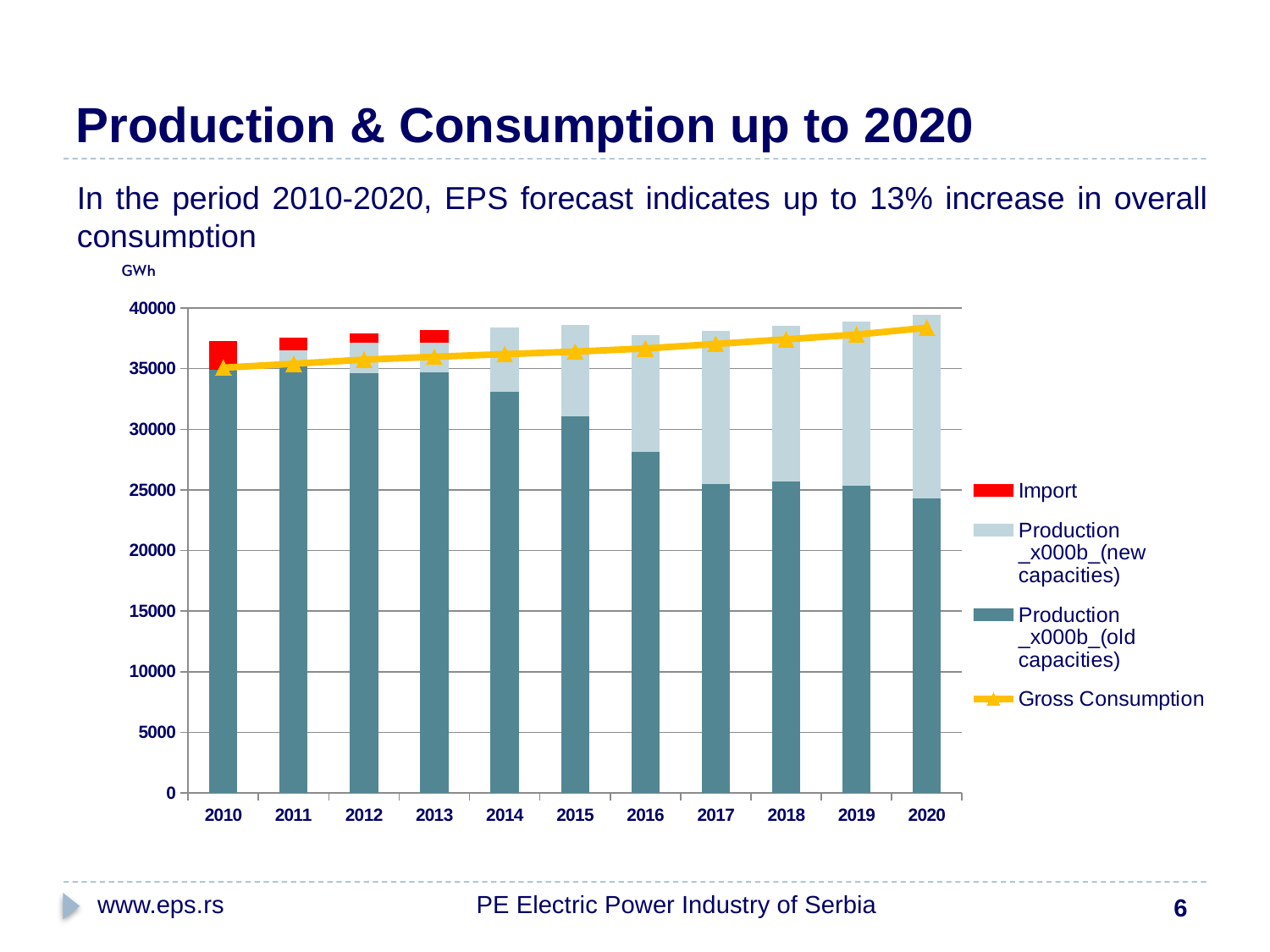

Production & Consumption up to 2020
In the period 2010-2020, EPS forecast indicates up to 13% increase in overall consumption

### Chart

| Category | Production  _x000b_(old capacities) | Production _x000b_(new capacities) | Import | Gross Consumption |
|---|---|---|---|---|
| 2010 | 34885.631199999996 | 0.0 | 2362.510619148573 | 35077.16221175835 |
| 2011 | 35149.6752 | 1393.728 | 1028.9959352889055 | 35401.78876935966 |
| 2012 | 34614.0 | 2546.712 | 751.0 | 35740.822780003575 |
| 2013 | 34661.0 | 2458.176 | 1032.9705889898012 | 35980.39028429034 |
| 2014 | 33074.0 | 5288.103273600003 | 0.0 | 36191.667748424654 |
| 2015 | 31063.0 | 7512.2855808 | 0.0 | 36404.738612217225 |
| 2016 | 28129.0 | 9632.773939199993 | 0.0 | 36662.46058212787 |
| 2017 | 25510.0 | 12625.739510400002 | 0.0 | 37036.09664410008 |
| 2018 | 25669.0 | 12850.6270656 | 0.0 | 37419.88017754584 |
| 2019 | 25320.0 | 13589.430345599996 | 0.0 | 37808.865331584784 |
| 2020 | 24293.0 | 15176.152646399998 | 0.0 | 38368.793936973525 |
www.eps.rs
PE Electric Power Industry of Serbia
6